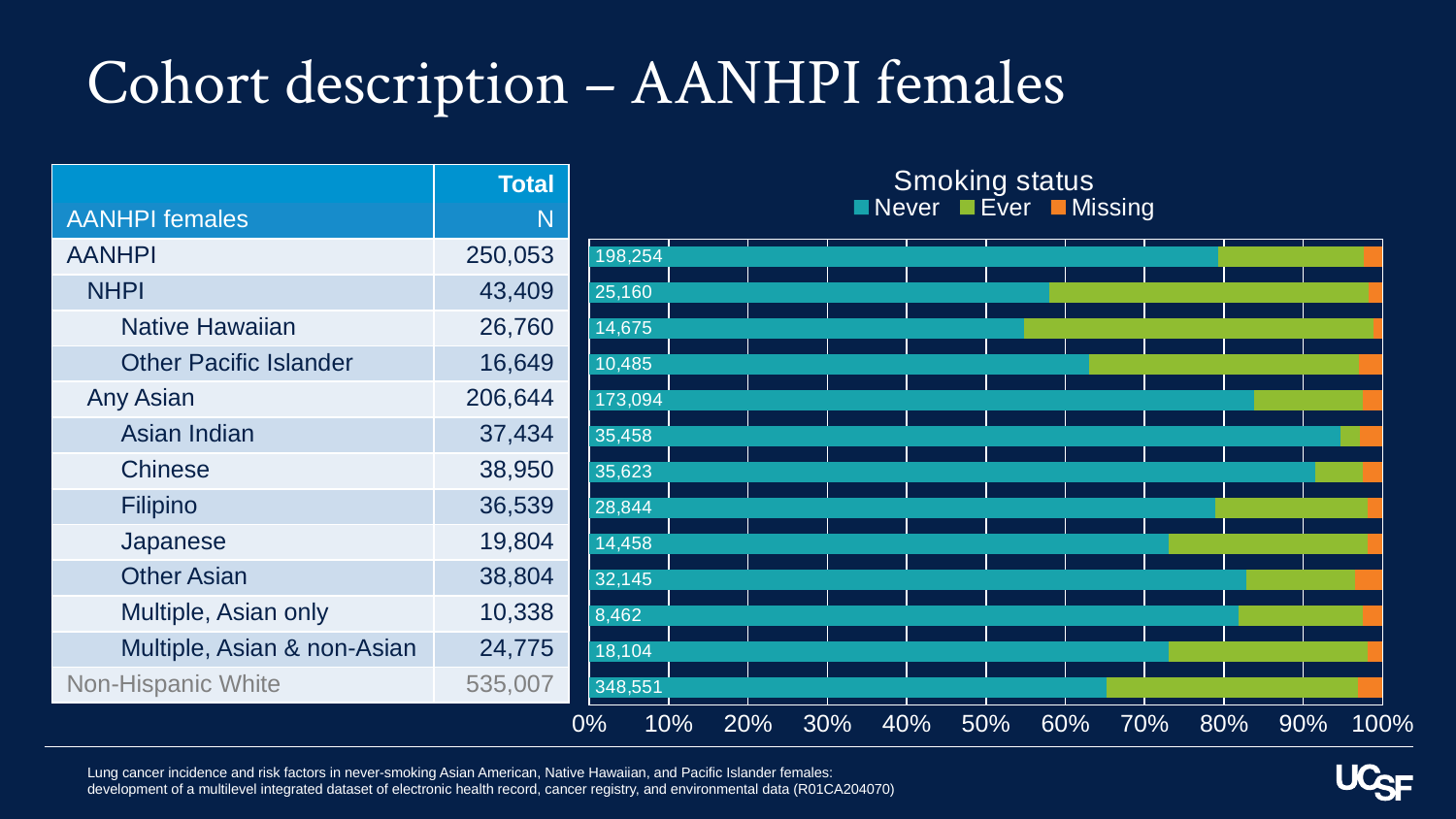

# Cohort description – AANHPI females

### Chart: Smoking status

| Category | Never | Ever | Missing  |
|---|---|---|---|
| Non-Hispanic White | 348551.0 | 169601.0 | 16855.0 |
| Asian & non-Asian | 18104.0 | 6199.0 | 472.0 |
| Multiple Asian | 8462.0 | 1620.0 | 256.0 |
| Other Asian  | 32145.0 | 5333.0 | 1326.0 |
| Japanese | 14458.0 | 4983.0 | 363.0 |
| Filipino | 28844.0 | 7008.0 | 687.0 |
| Chinese | 35623.0 | 2359.0 | 968.0 |
| Asian Indian | 35458.0 | 924.0 | 1052.0 |
| Any  Asian | 173094.0 | 28426.0 | 5124.0 |
| Any PI | 10485.0 | 5675.0 | 489.0 |
| Any N Hawaiian | 14675.0 | 11792.0 | 293.0 |
| NHPI | 25160.0 | 17467.0 | 782.0 |
| ANHPI | 198254.0 | 45893.0 | 5906.0 |
|  | Total |
| --- | --- |
| AANHPI females | N |
| AANHPI | 250,053 |
| NHPI | 43,409 |
| Native Hawaiian | 26,760 |
| Other Pacific Islander | 16,649 |
| Any Asian | 206,644 |
| Asian Indian | 37,434 |
| Chinese | 38,950 |
| Filipino | 36,539 |
| Japanese | 19,804 |
| Other Asian | 38,804 |
| Multiple, Asian only | 10,338 |
| Multiple, Asian & non-Asian | 24,775 |
| Non-Hispanic White | 535,007 |
Lung cancer incidence and risk factors in never-smoking Asian American, Native Hawaiian, and Pacific Islander females: development of a multilevel integrated dataset of electronic health record, cancer registry, and environmental data (R01CA204070)